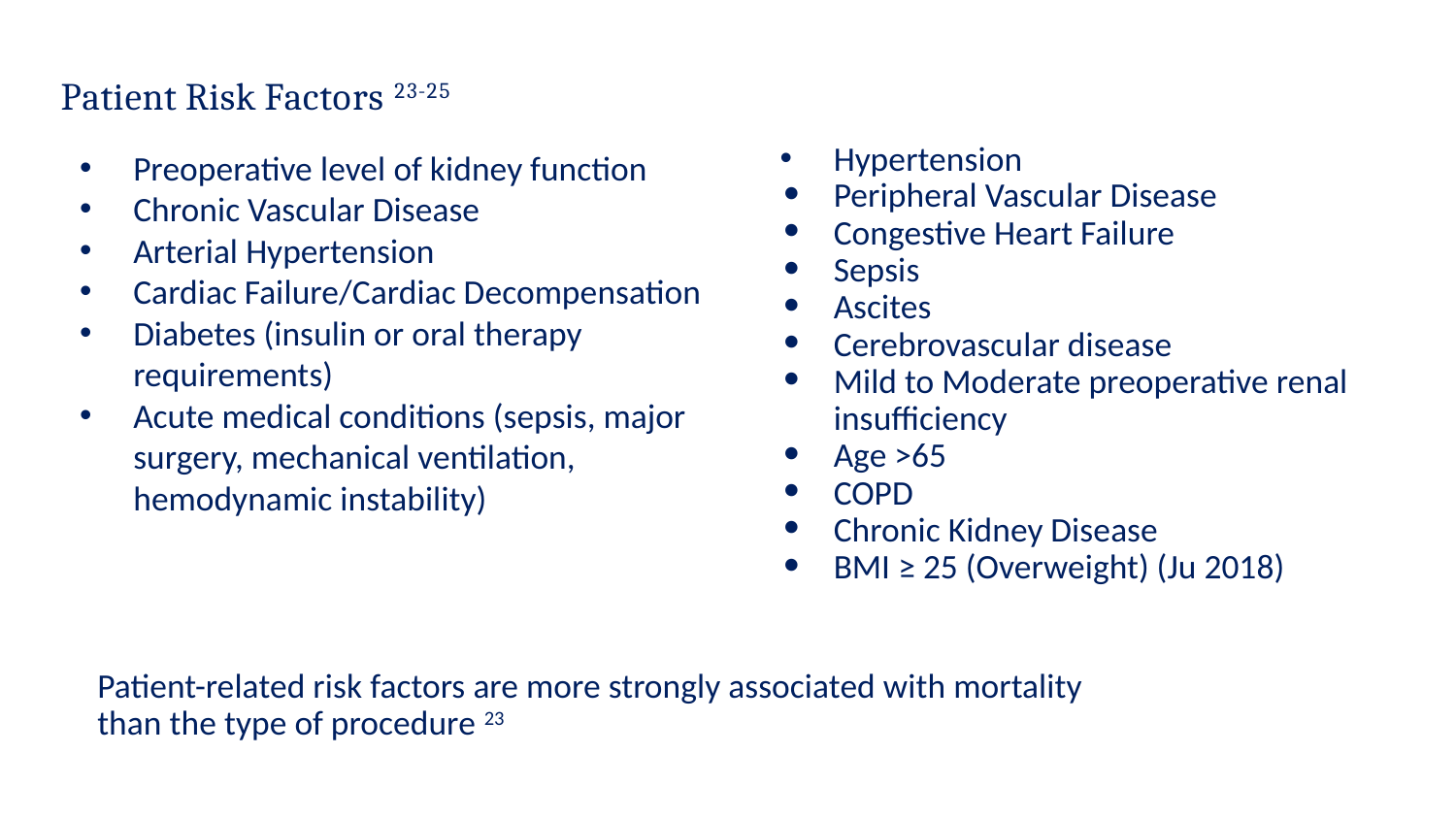

# Patient Risk Factors 23-25
Hypertension
Peripheral Vascular Disease
Congestive Heart Failure
Sepsis
Ascites
Cerebrovascular disease
Mild to Moderate preoperative renal insufficiency
Age >65
COPD
Chronic Kidney Disease
BMI ≥ 25 (Overweight) (Ju 2018)
Preoperative level of kidney function
Chronic Vascular Disease
Arterial Hypertension
Cardiac Failure/Cardiac Decompensation
Diabetes (insulin or oral therapy requirements)
Acute medical conditions (sepsis, major surgery, mechanical ventilation, hemodynamic instability)

Patient-related risk factors are more strongly associated with mortality than the type of procedure 23